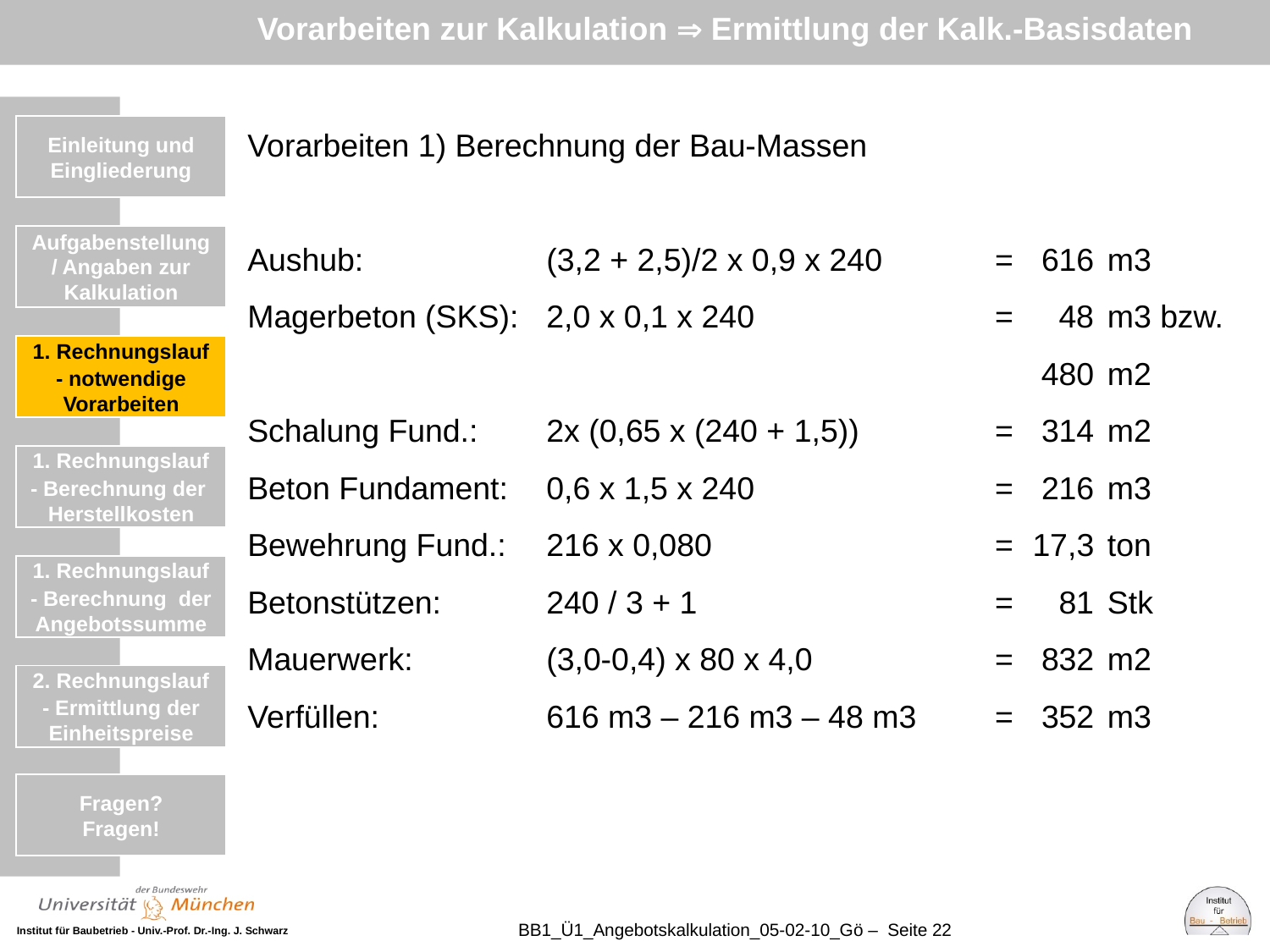

Vorarbeiten zur Kalkulation ⇒ Ermittlung der Kalk.-Basisdaten
Vorarbeiten 1) Berechnung der Bau-Massen

Aushub:	(3,2 + 2,5)/2 x 0,9 x 240	=	616	m3
Magerbeton (SKS):	2,0 x 0,1 x 240 	= 	48	m3 bzw. 			  480	m2
Schalung Fund.: 	2x (0,65 x (240 + 1,5))	= 	314	m2
Beton Fundament:	0,6 x 1,5 x 240	= 	216	m3
Bewehrung Fund.:	216 x 0,080	= 	17,3	ton
Betonstützen:	240 / 3 + 1	= 	81	Stk
Mauerwerk:	(3,0-0,4) x 80 x 4,0	= 	832	m2
Verfüllen:	616 m3 – 216 m3 – 48 m3	= 	352	m3
Einleitung und Eingliederung
Einleitung und Eingliederung

Aufgabenstellung / Angaben zur Kalkulation
1. Rechnungslauf
- notwendige Vorarbeiten
1. Rechnungslauf
- Berechnung der  Herstellkosten
1. Rechnungslauf
- Berechnung  der Angebotssumme
2. Rechnungslauf
- Ermittlung der Einheitspreise
Fragen?
Fragen!